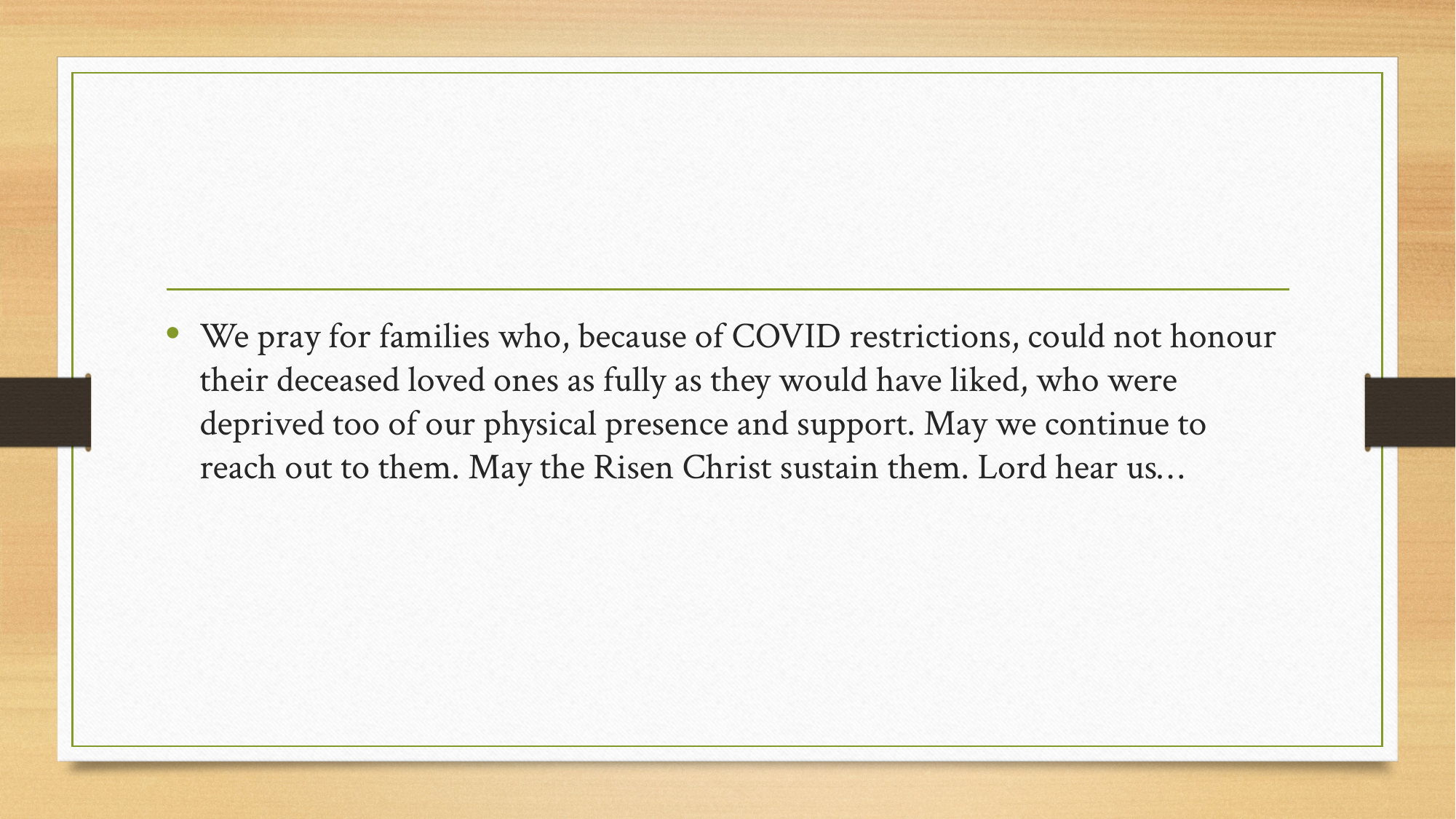

#
We pray for families who, because of COVID restrictions, could not honour their deceased loved ones as fully as they would have liked, who were deprived too of our physical presence and support. May we continue to reach out to them. May the Risen Christ sustain them. Lord hear us…